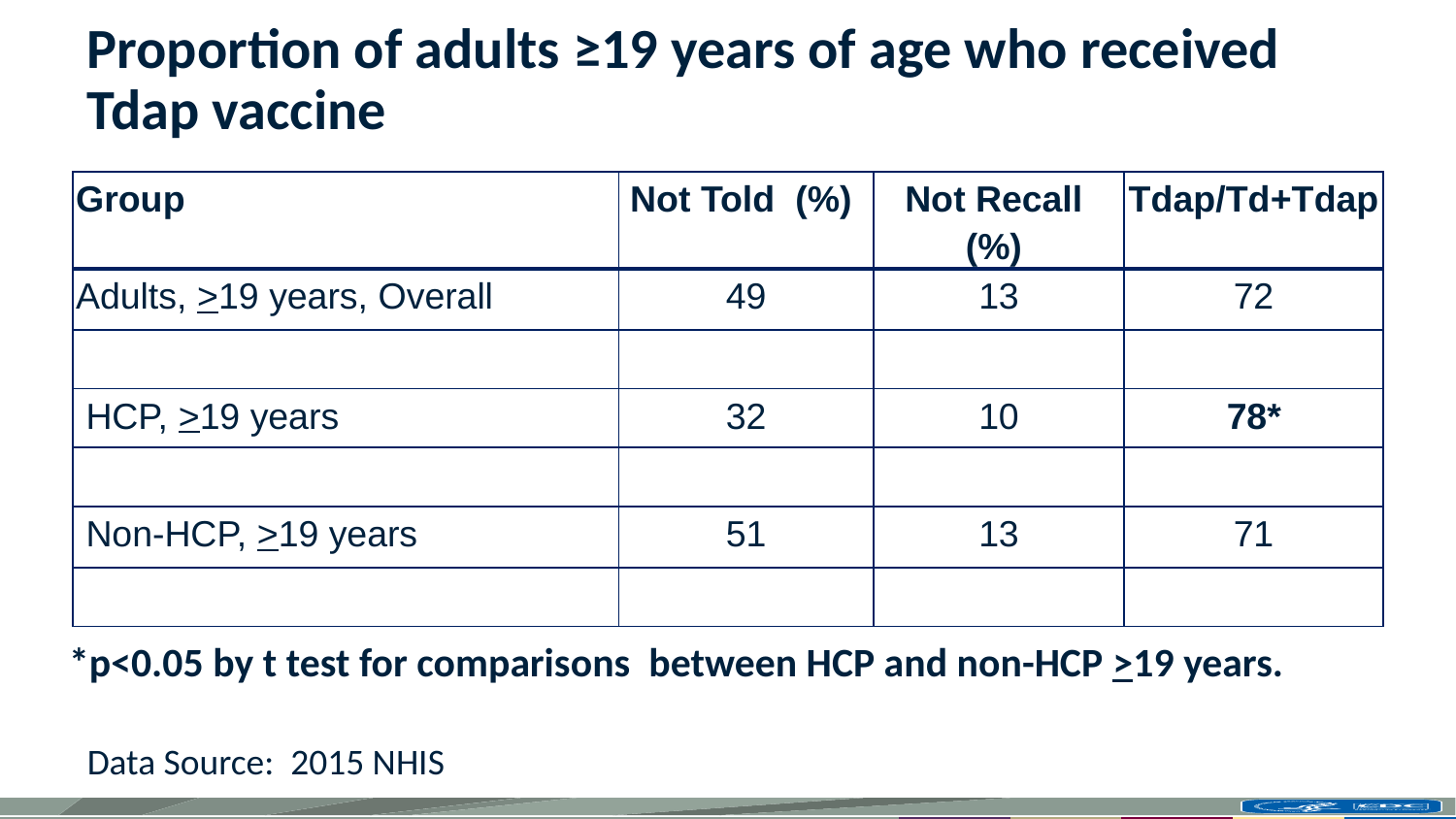

# Proportion of adults ≥19 years of age who received Tdap vaccine
| Group | Not Told (%) | Not Recall (%) | Tdap/Td+Tdap |
| --- | --- | --- | --- |
| Adults, >19 years, Overall | 49 | 13 | 72 |
|  |  |  |  |
| HCP, >19 years | 32 | 10 | 78\* |
|  |  |  |  |
| Non-HCP, >19 years | 51 | 13 | 71 |
|  |  |  |  |
*p<0.05 by t test for comparisons  between HCP and non-HCP >19 years.

Data Source:  2015 NHIS